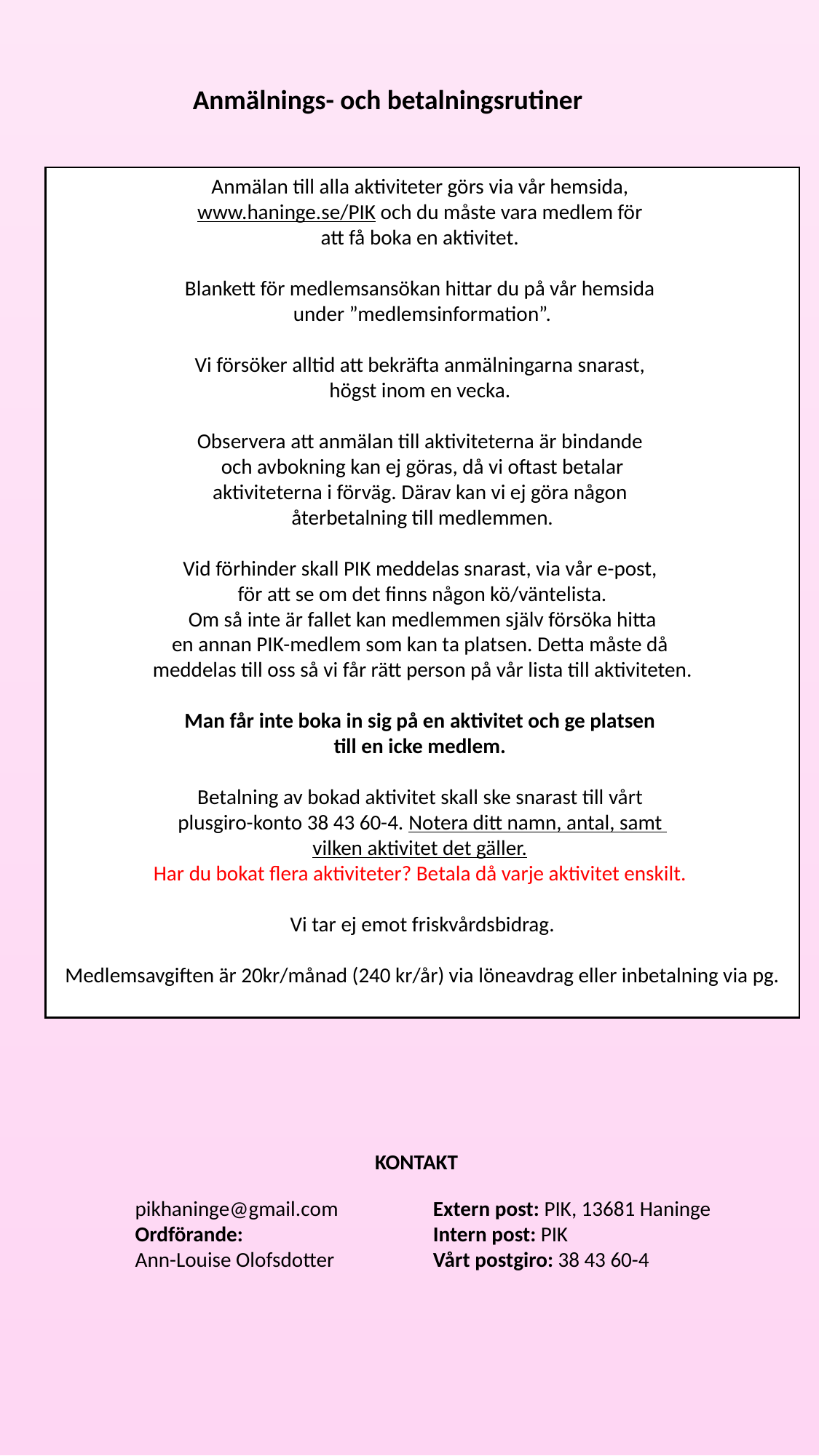

Anmälnings- och betalningsrutiner

Anmälan till alla aktiviteter görs via vår hemsida,
www.haninge.se/PIK och du måste vara medlem för
att få boka en aktivitet.

Blankett för medlemsansökan hittar du på vår hemsida
under ”medlemsinformation”.

Vi försöker alltid att bekräfta anmälningarna snarast,
högst inom en vecka.

Observera att anmälan till aktiviteterna är bindande
och avbokning kan ej göras, då vi oftast betalar
aktiviteterna i förväg. Därav kan vi ej göra någon
återbetalning till medlemmen.
Vid förhinder skall PIK meddelas snarast, via vår e-post,
för att se om det finns någon kö/väntelista.
Om så inte är fallet kan medlemmen själv försöka hitta
en annan PIK-medlem som kan ta platsen. Detta måste då
meddelas till oss så vi får rätt person på vår lista till aktiviteten.

Man får inte boka in sig på en aktivitet och ge platsen
till en icke medlem.

Betalning av bokad aktivitet skall ske snarast till vårt
plusgiro-konto 38 43 60-4. Notera ditt namn, antal, samt
vilken aktivitet det gäller.
Har du bokat flera aktiviteter? Betala då varje aktivitet enskilt.

Vi tar ej emot friskvårdsbidrag.

Medlemsavgiften är 20kr/månad (240 kr/år) via löneavdrag eller inbetalning via pg.

KONTAKT

pikhaninge@gmail.com
Ordförande:
Ann-Louise Olofsdotter
Extern post: PIK, 13681 Haninge
Intern post: PIK
Vårt postgiro: 38 43 60-4